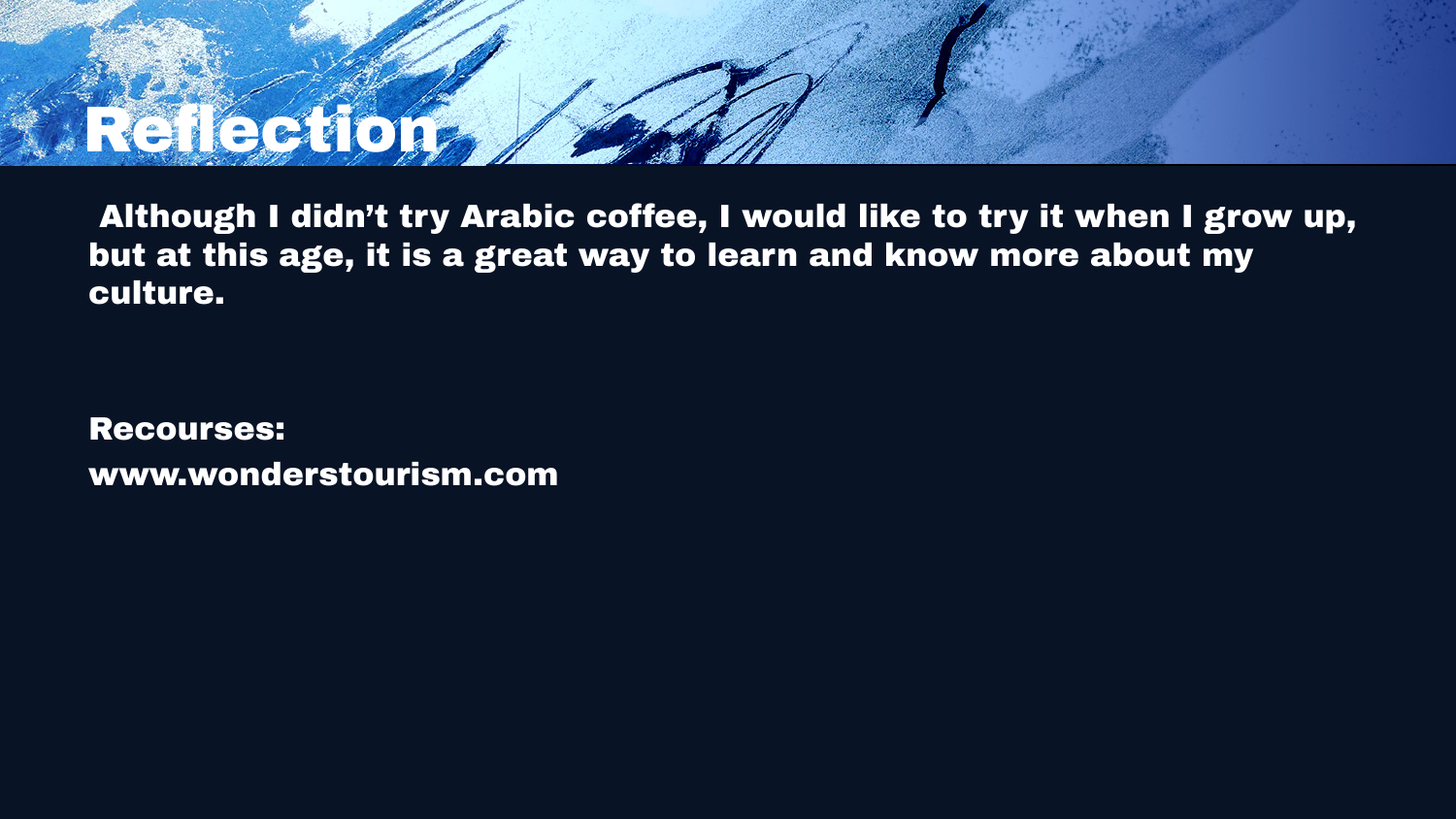

# Reflection
 Although I didn’t try Arabic coffee, I would like to try it when I grow up, but at this age, it is a great way to learn and know more about my culture.

Recourses:
www.wonderstourism.com